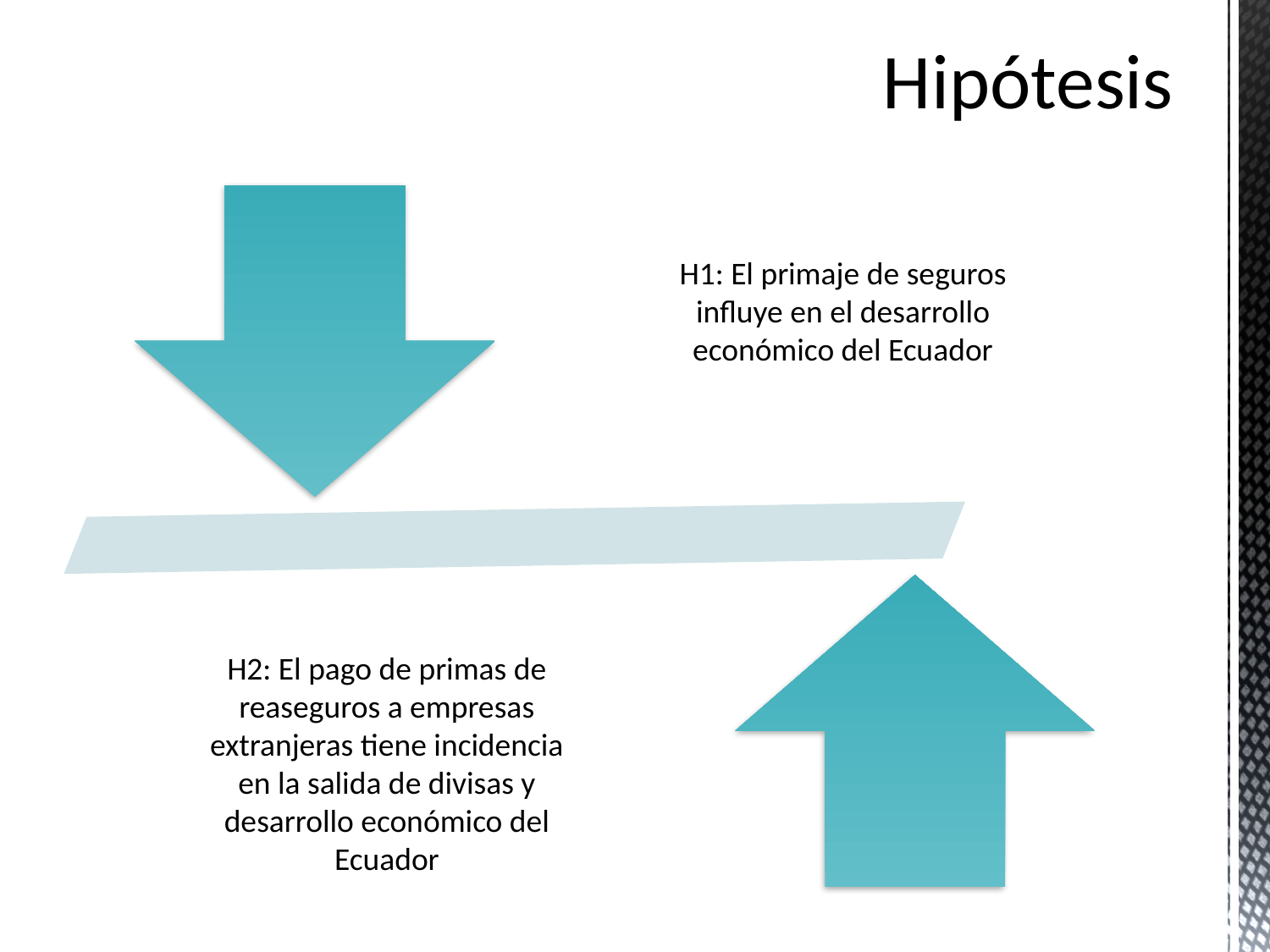

# Hipótesis
H1: El primaje de seguros influye en el desarrollo económico del Ecuador
H2: El pago de primas de reaseguros a empresas extranjeras tiene incidencia en la salida de divisas y desarrollo económico del Ecuador